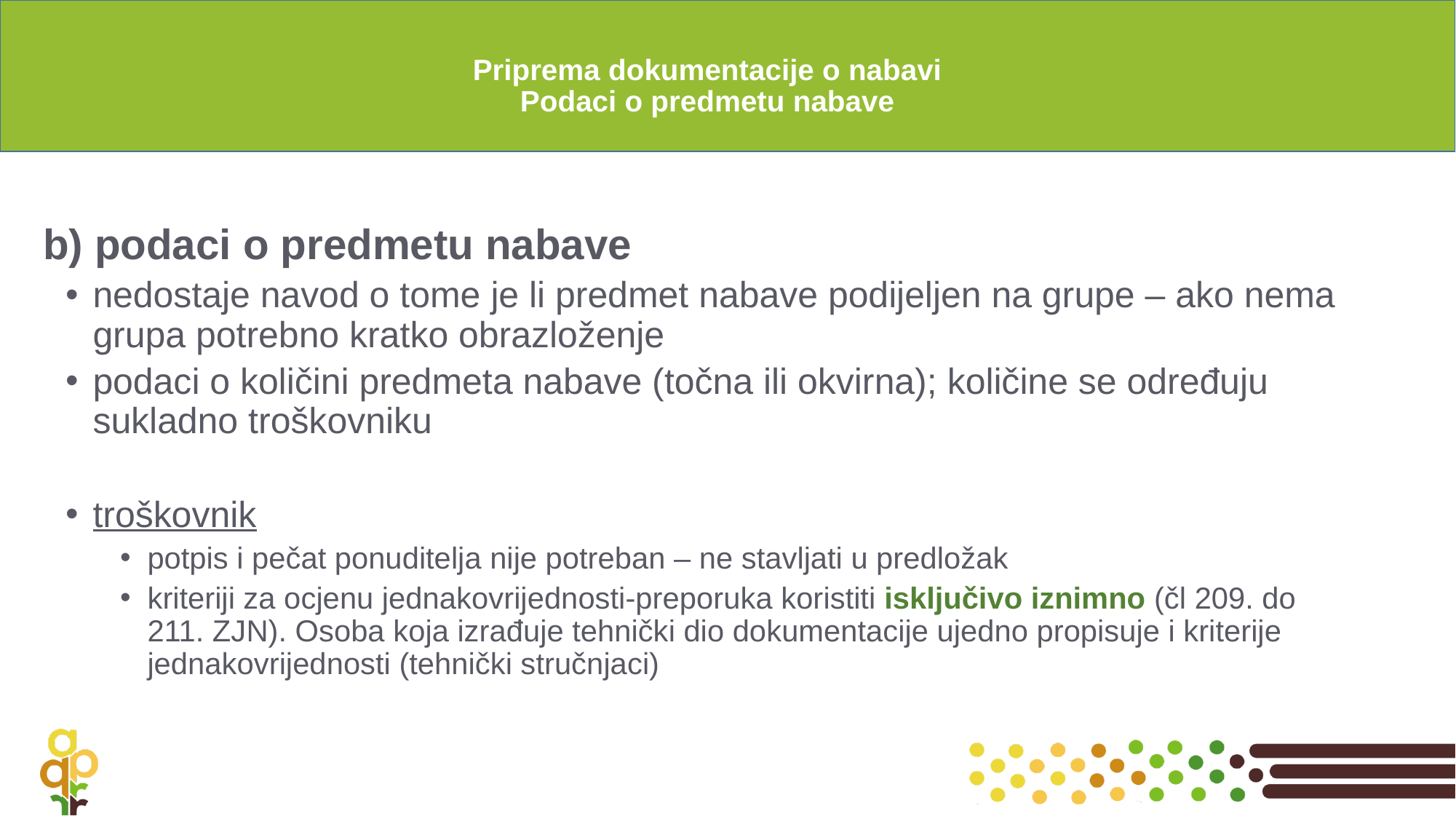

# Priprema dokumentacije o nabavi Podaci o predmetu nabave

b) podaci o predmetu nabave
nedostaje navod o tome je li predmet nabave podijeljen na grupe – ako nema grupa potrebno kratko obrazloženje
podaci o količini predmeta nabave (točna ili okvirna); količine se određuju sukladno troškovniku

troškovnik
potpis i pečat ponuditelja nije potreban – ne stavljati u predložak
kriteriji za ocjenu jednakovrijednosti-preporuka koristiti isključivo iznimno (čl 209. do 211. ZJN). Osoba koja izrađuje tehnički dio dokumentacije ujedno propisuje i kriterije jednakovrijednosti (tehnički stručnjaci)